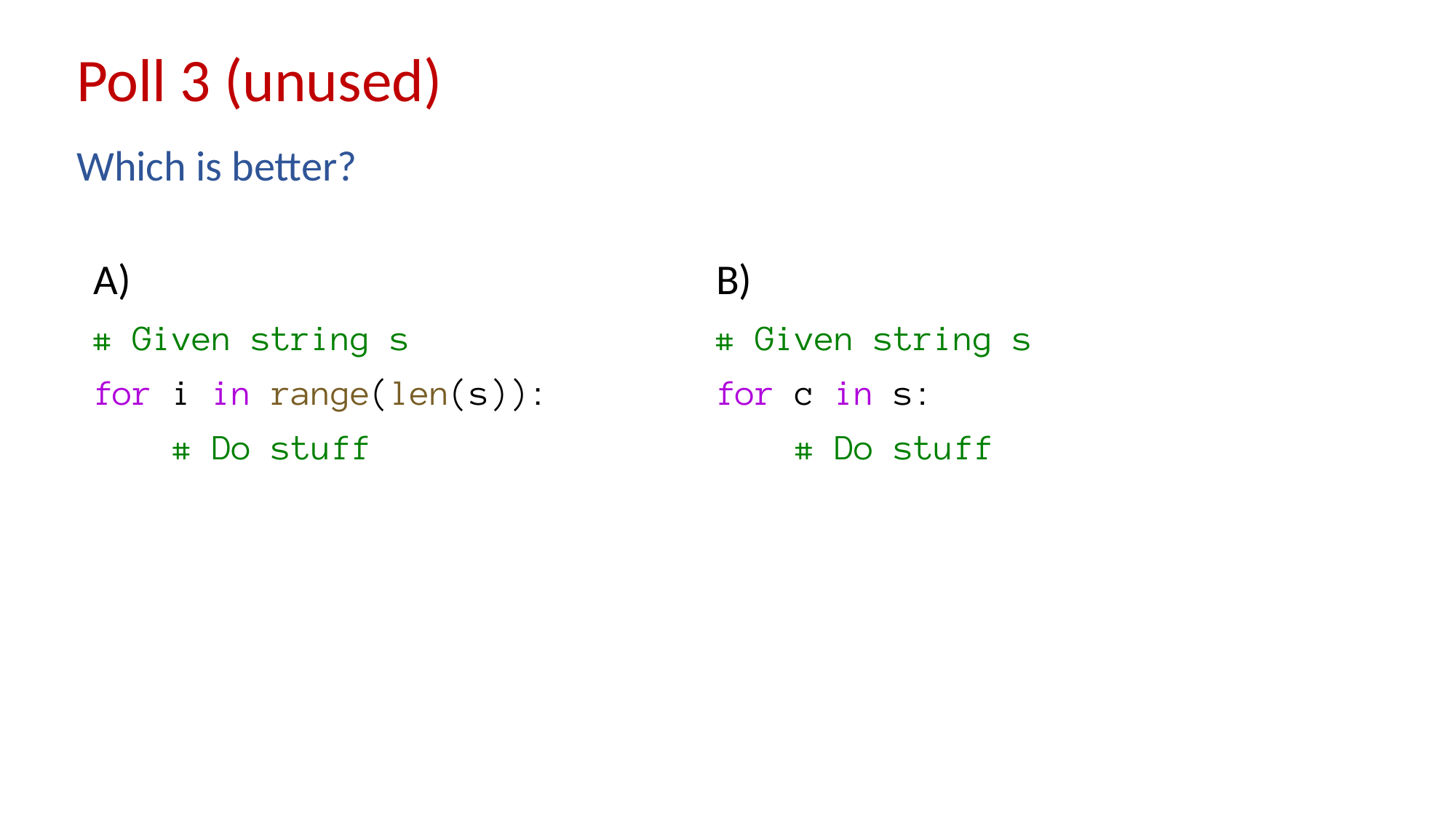

# Poll 3 (unused)
Which is better?
A)
# Given string s
for i in range(len(s)):
    # Do stuff
B)
# Given string s
for c in s:
    # Do stuff